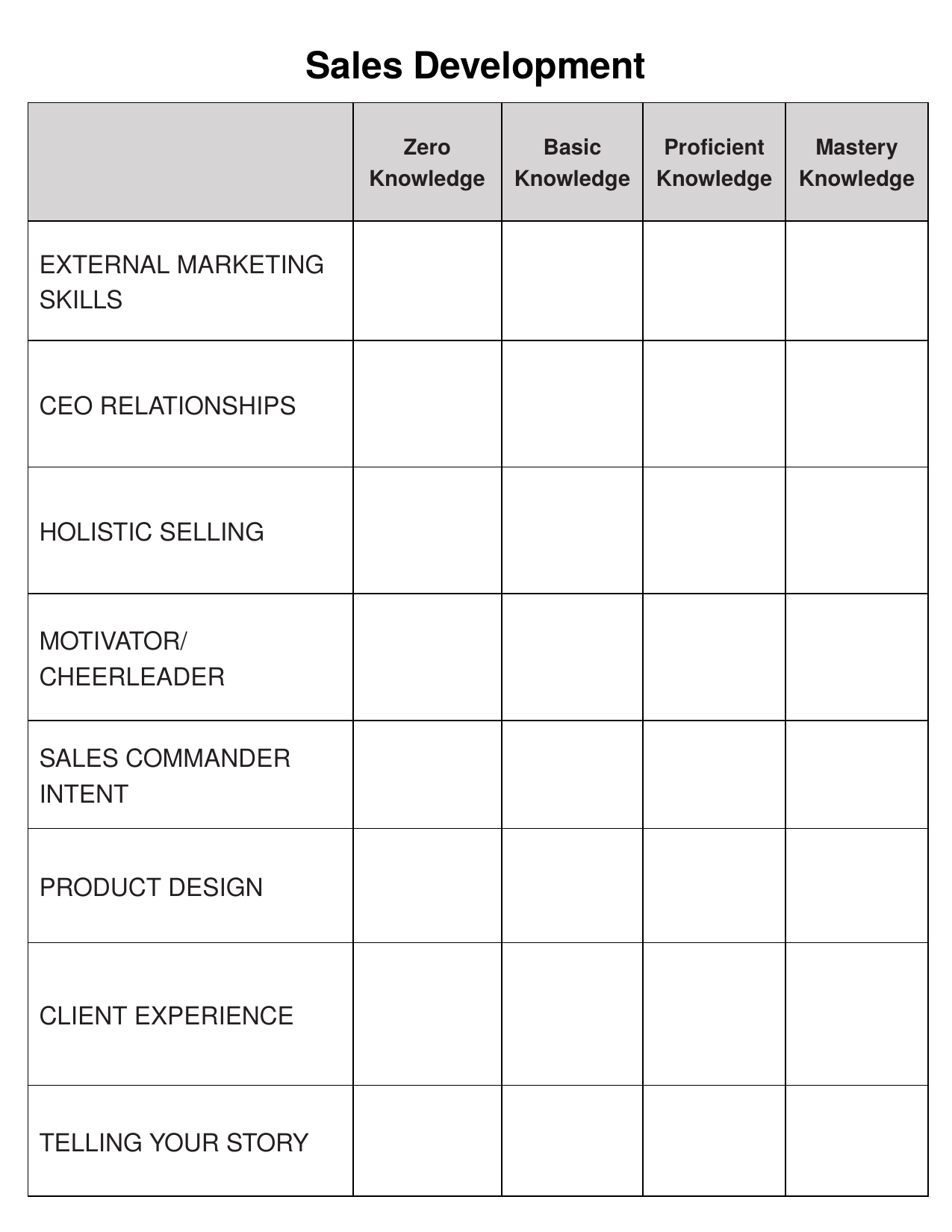

Sales Development
|  | Zero Knowledge | Basic Knowledge | Proficient Knowledge | Mastery Knowledge |
| --- | --- | --- | --- | --- |
| EXTERNAL MARKETING SKILLS |  |  |  |  |
| CEO RELATIONSHIPS |  |  |  |  |
| HOLISTIC SELLING |  |  |  |  |
| MOTIVATOR/CHEERLEADER |  |  |  |  |
| SALES COMMANDER INTENT |  |  |  |  |
| PRODUCT DESIGN |  |  |  |  |
| CLIENT EXPERIENCE |  |  |  |  |
| TELLING YOUR STORY |  |  |  |  |